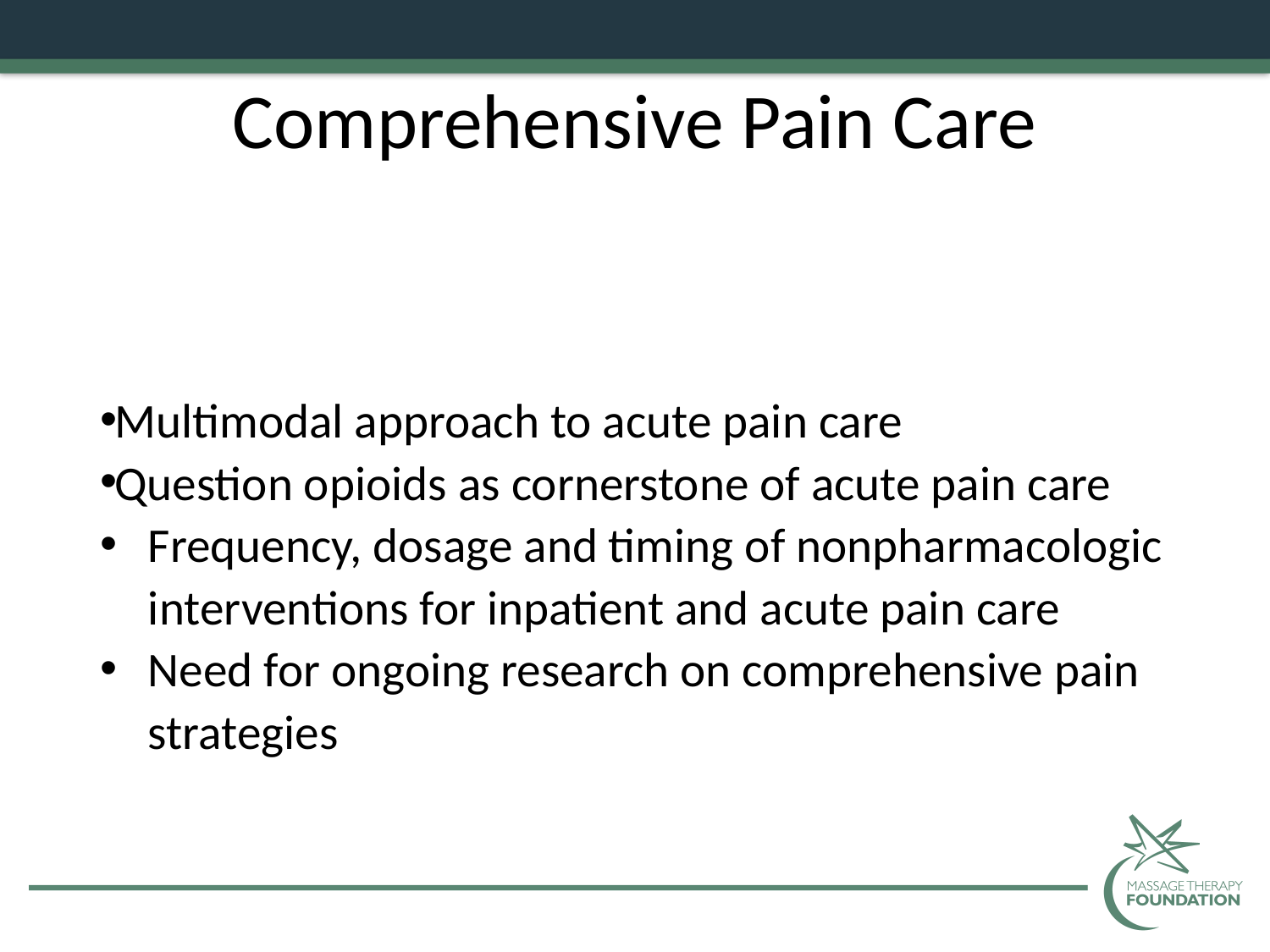

# Comprehensive Pain Care
Multimodal approach to acute pain care
Question opioids as cornerstone of acute pain care
Frequency, dosage and timing of nonpharmacologic interventions for inpatient and acute pain care
Need for ongoing research on comprehensive pain strategies